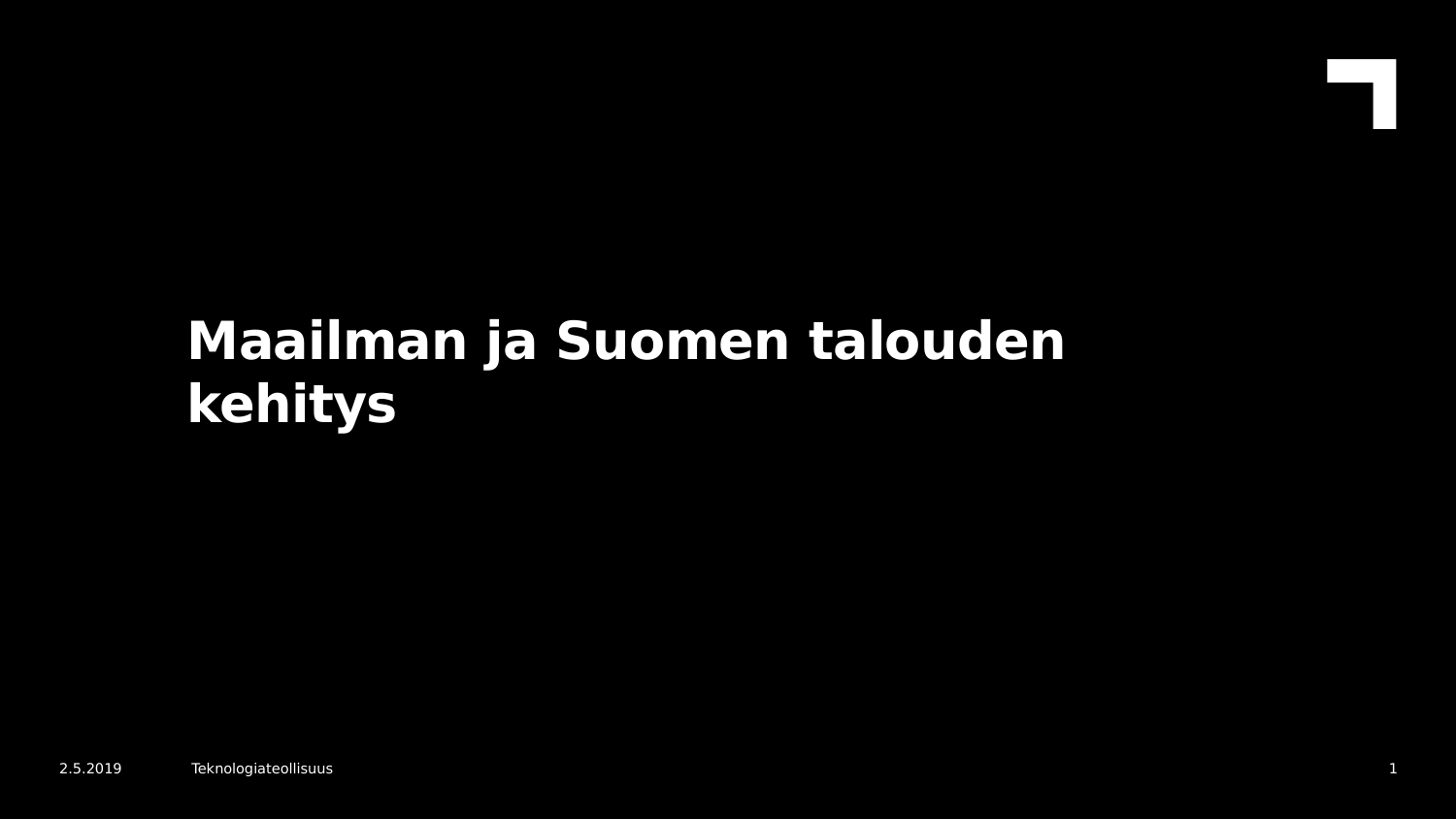

Maailman ja Suomen talouden kehitys
2.5.2019
Teknologiateollisuus
1